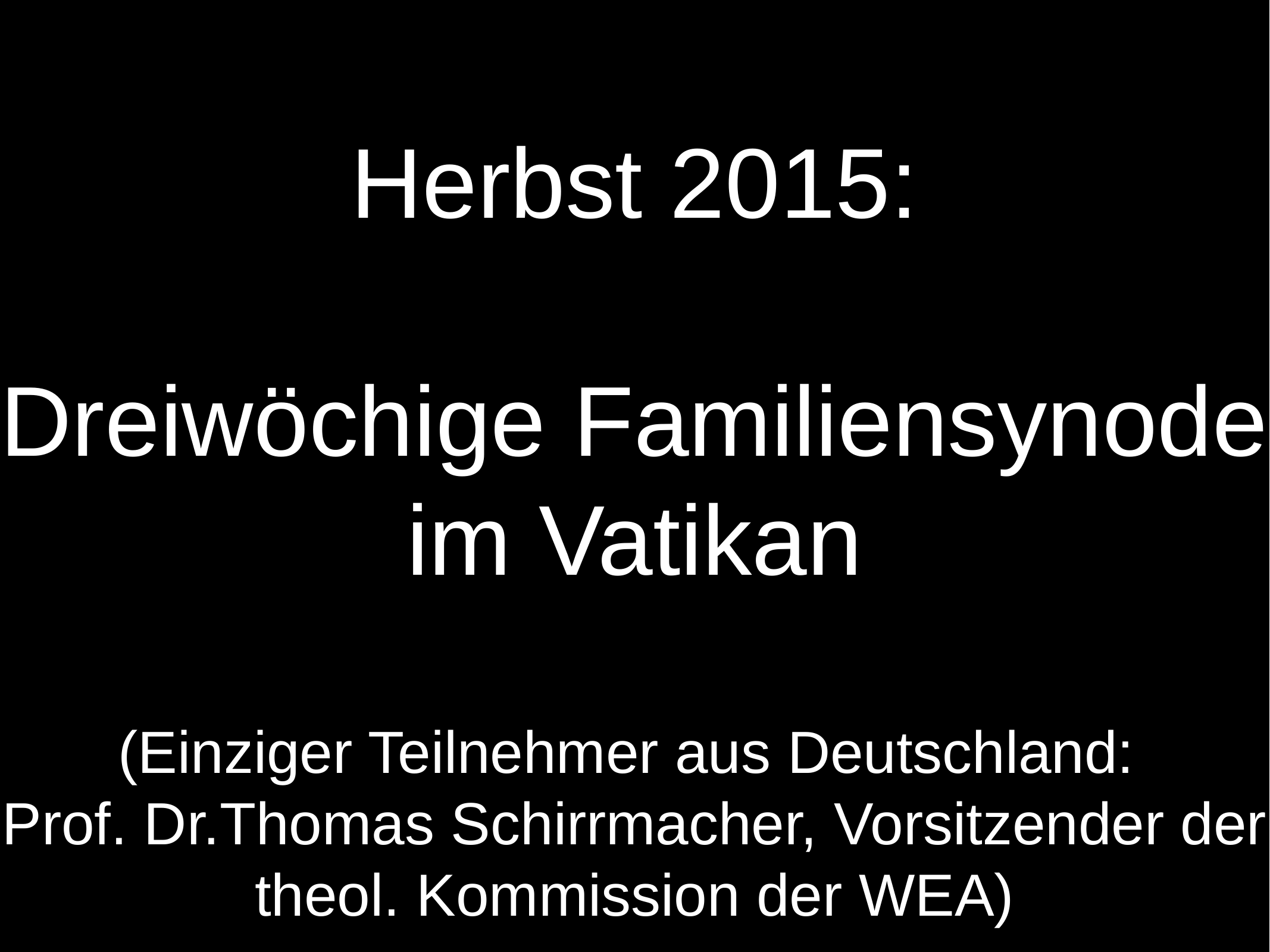

# Herbst 2015: Dreiwöchige Familiensynode im Vatikan (Einziger Teilnehmer aus Deutschland: Prof. Dr.Thomas Schirrmacher, Vorsitzender der theol. Kommission der WEA)